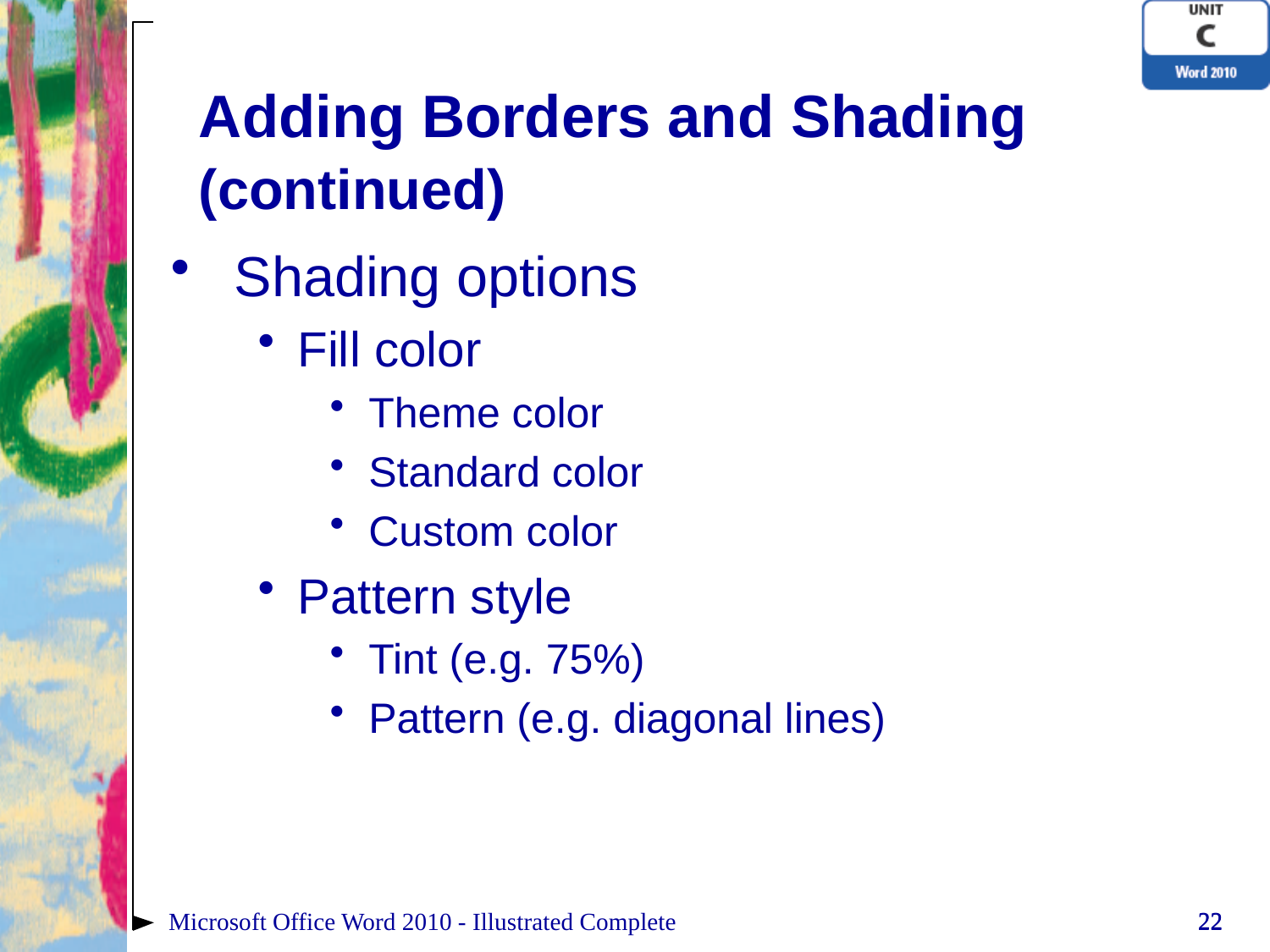

# Adding Borders and Shading (continued)
Shading options
Fill color
Theme color
Standard color
Custom color
Pattern style
Tint (e.g. 75%)
Pattern (e.g. diagonal lines)

Microsoft Office Word 2010 - Illustrated Complete
22
22